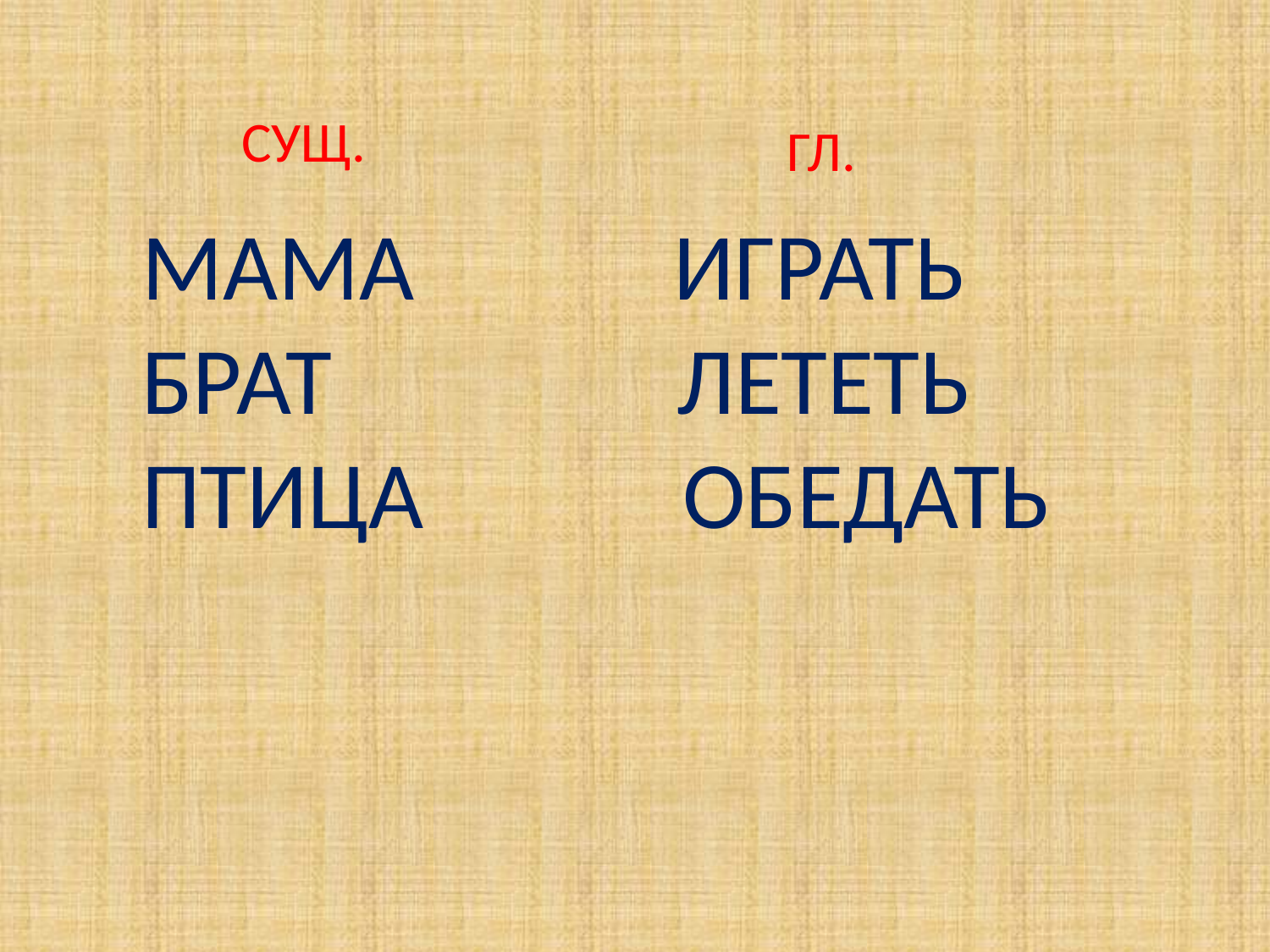

СУЩ.
ГЛ.
МАМА            ИГРАТЬ
БРАТ                ЛЕТЕТЬ
ПТИЦА            ОБЕДАТЬ